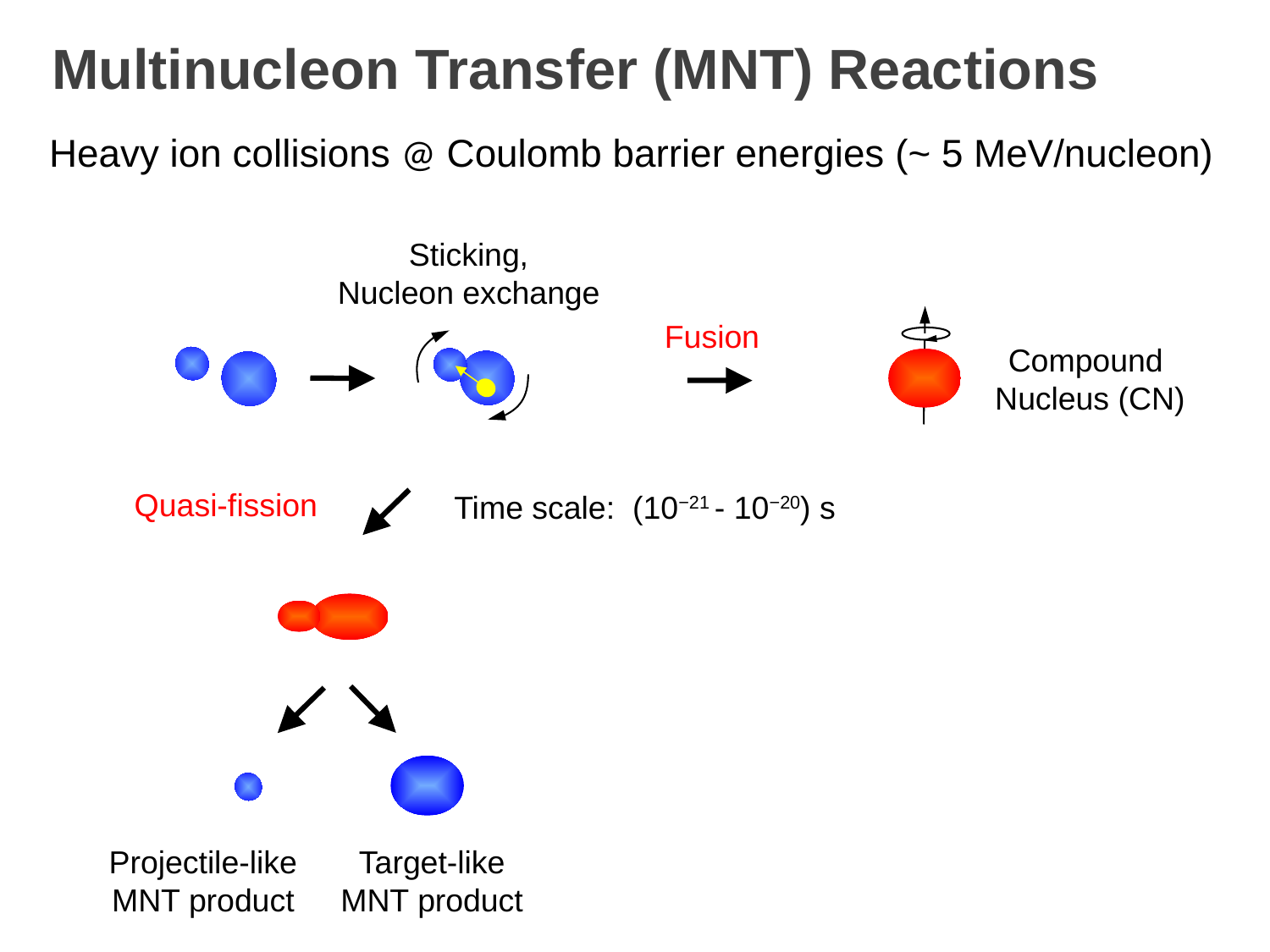

Multinucleon Transfer (MNT) Reactions
Heavy ion collisions @ Coulomb barrier energies (~ 5 MeV/nucleon)
Sticking,
Nucleon exchange

Fusion

Compound
Nucleus (CN)

Quasi-fission

Projectile-like
MNT product
Target-like
MNT product
Time scale:  (10−21 - 10−20) s